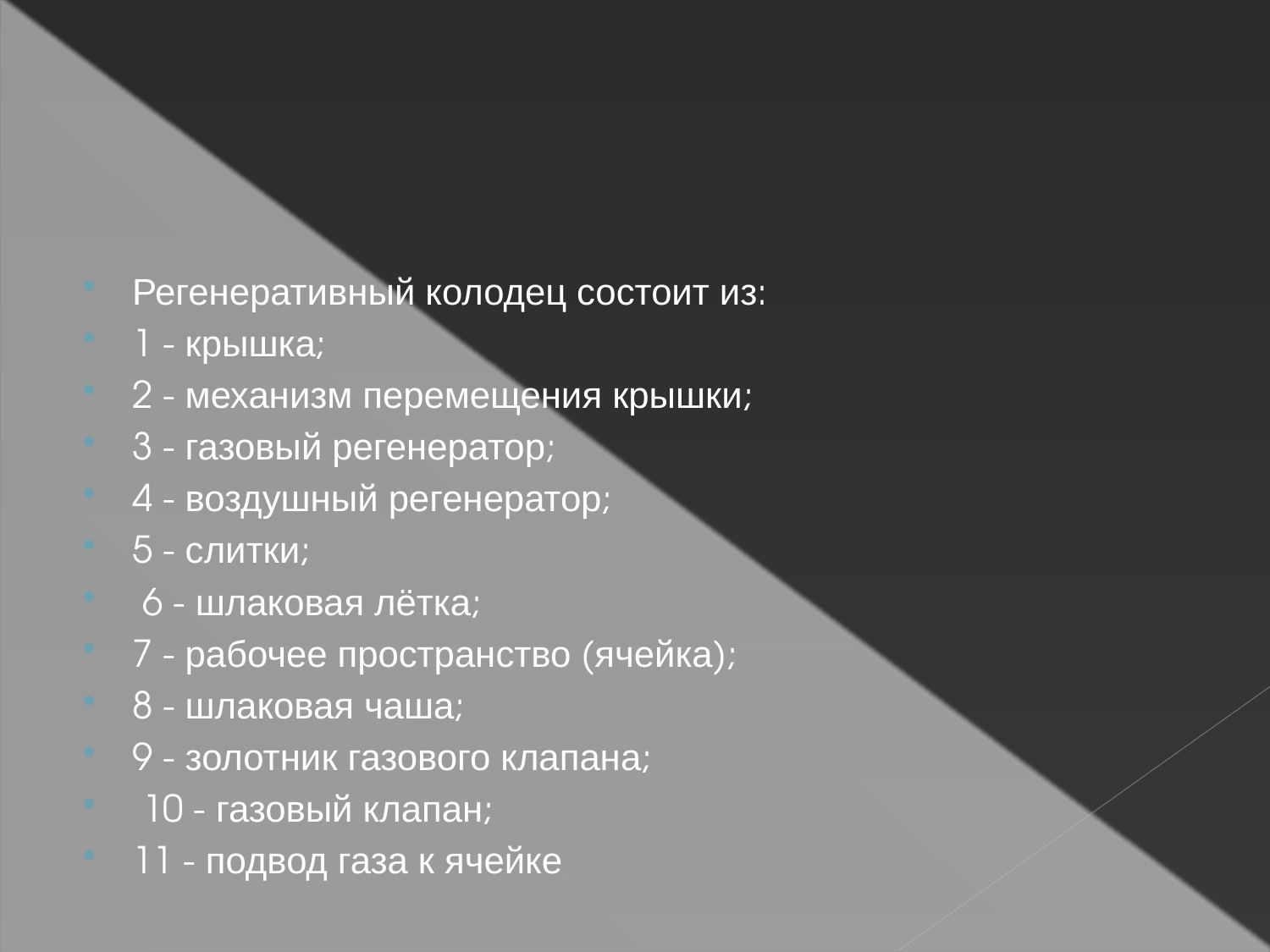

#
Регенеративный колодец состоит из:
1 ‑ крышка;
2 ‑ механизм перемещения крышки;
3 ‑ газовый регенератор;
4 ‑ воздушный регенератор;
5 ‑ слитки;
 6 ‑ шлаковая лётка;
7 ‑ рабочее пространство (ячейка);
8 ‑ шлаковая чаша;
9 ‑ золотник газового клапана;
 10 ‑ газовый клапан;
11 ‑ подвод газа к ячейке